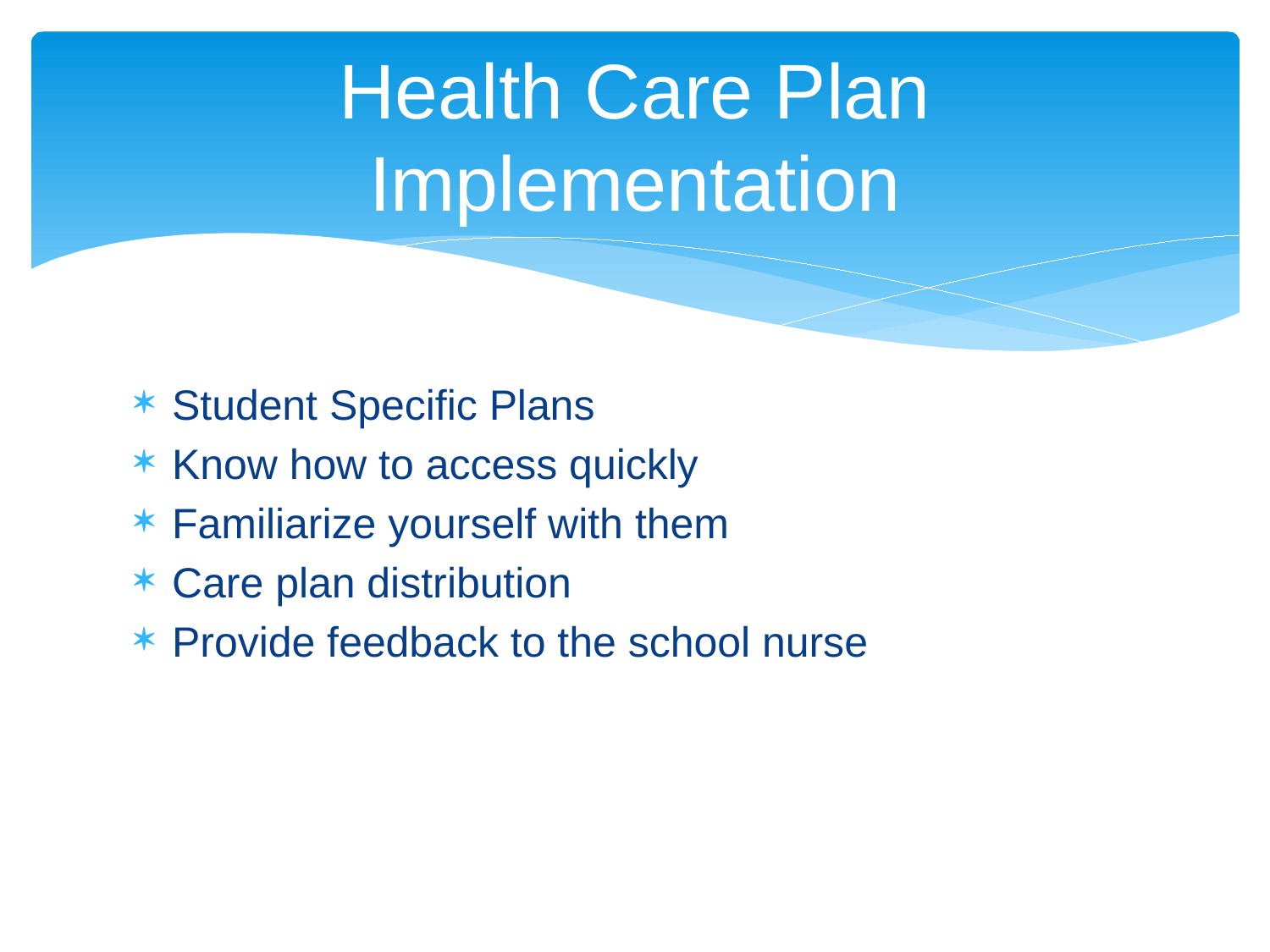

# Health Care Plan Implementation
Student Specific Plans
Know how to access quickly
Familiarize yourself with them
Care plan distribution
Provide feedback to the school nurse